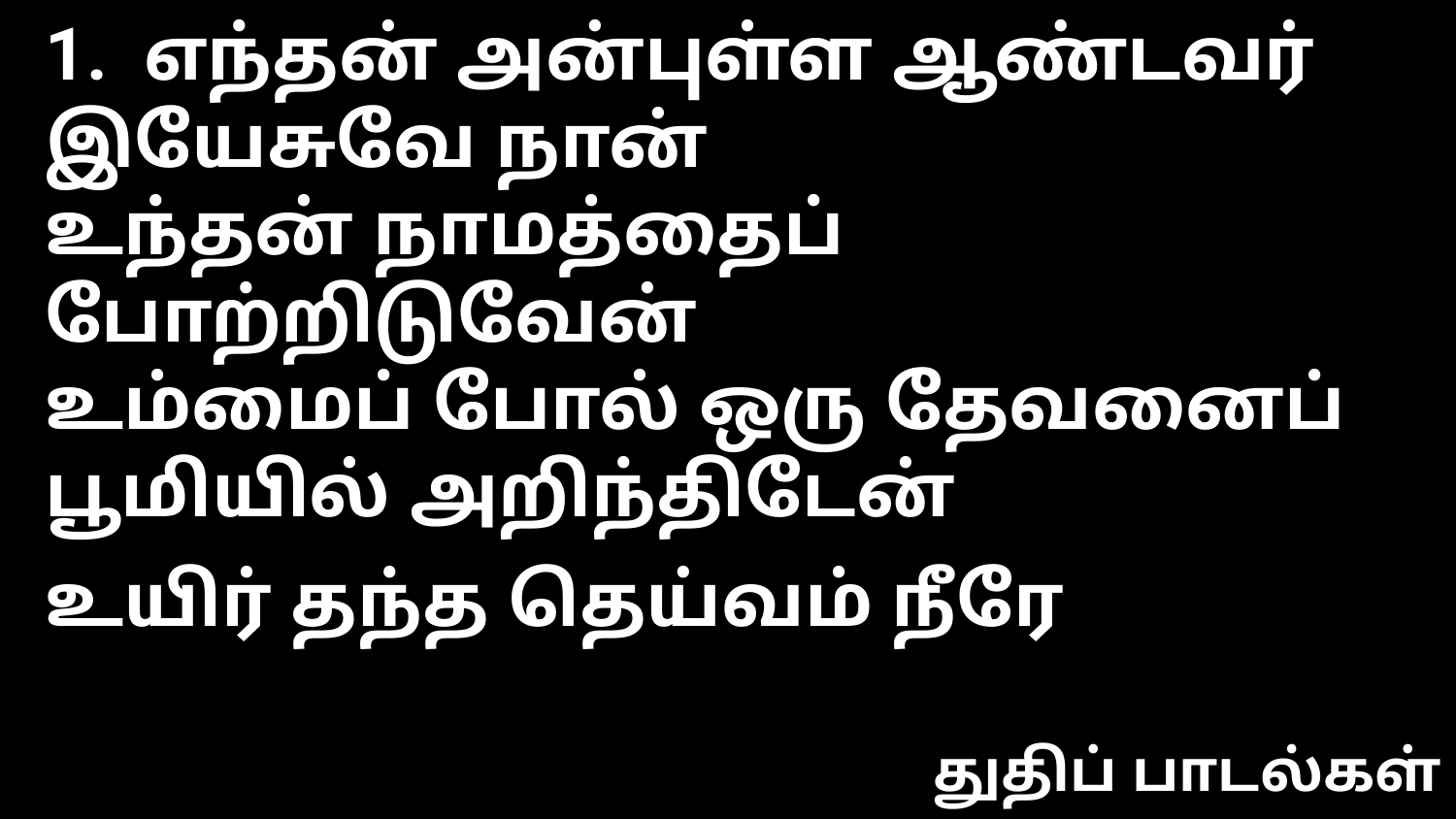

1.  எந்தன் அன்புள்ள ஆண்டவர் இயேசுவே நான்
உந்தன் நாமத்தைப் போற்றிடுவேன்
உம்மைப் போல் ஒரு தேவனைப் பூமியில் அறிந்திடேன்
உயிர் தந்த தெய்வம் நீரே
துதிப் பாடல்கள்